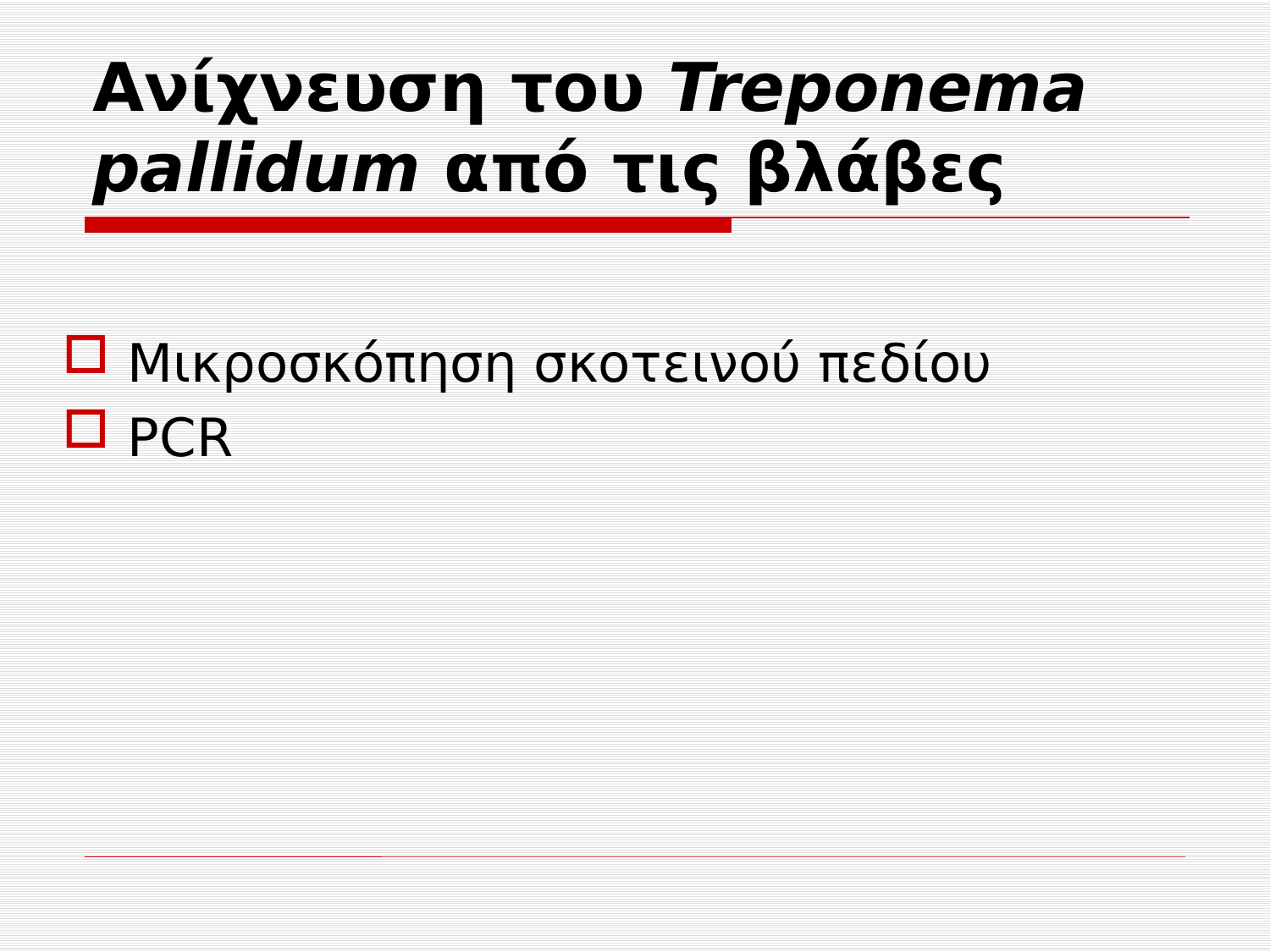

# Ανίχνευση του Treponema pallidum από τις βλάβες
Μικροσκόπηση σκοτεινού πεδίου
PCR